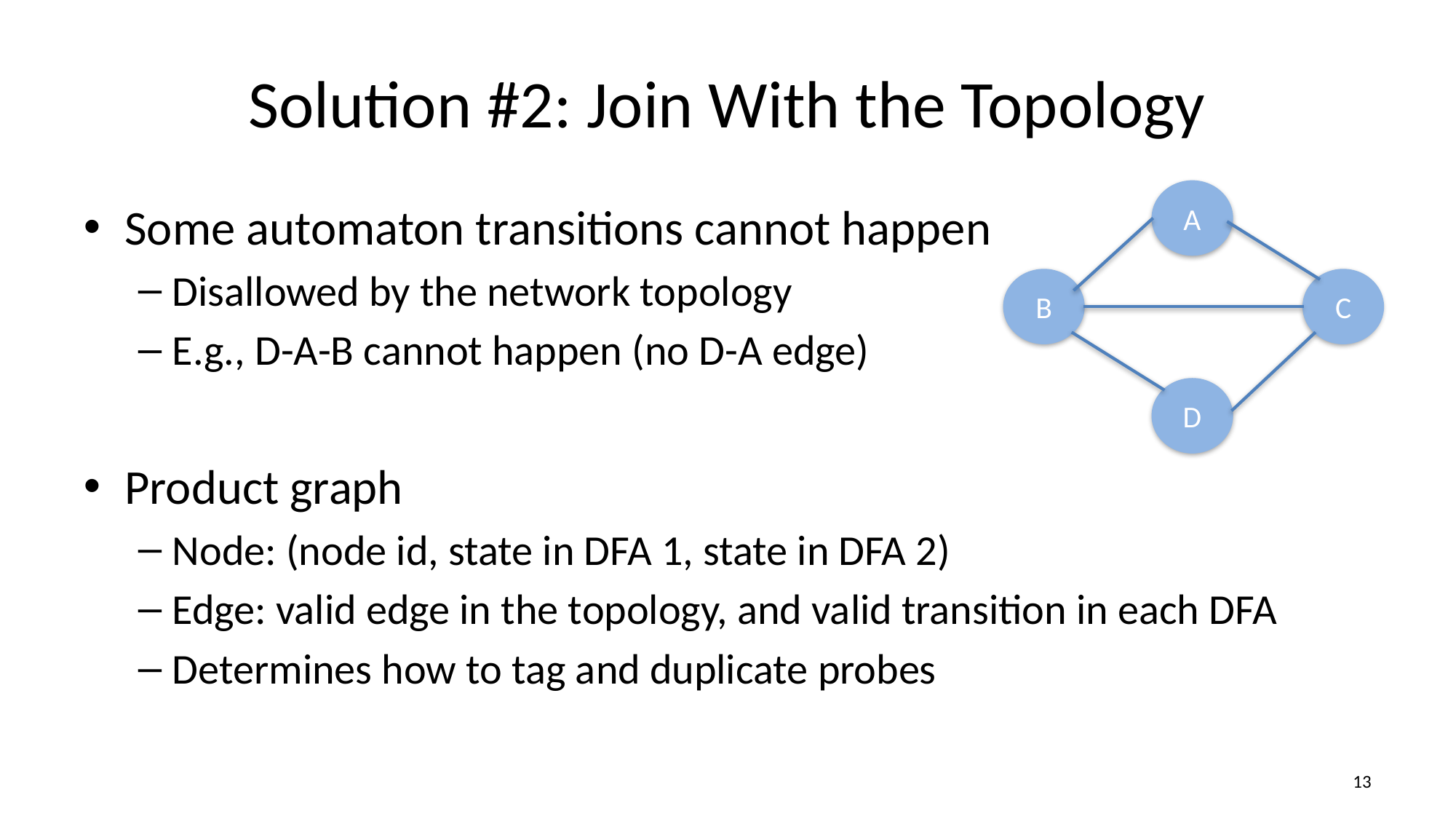

# Solution #2: Join With the Topology
A
Some automaton transitions cannot happen
Disallowed by the network topology
E.g., D-A-B cannot happen (no D-A edge)

Product graph
Node: (node id, state in DFA 1, state in DFA 2)
Edge: valid edge in the topology, and valid transition in each DFA
Determines how to tag and duplicate probes

B
C
D
13